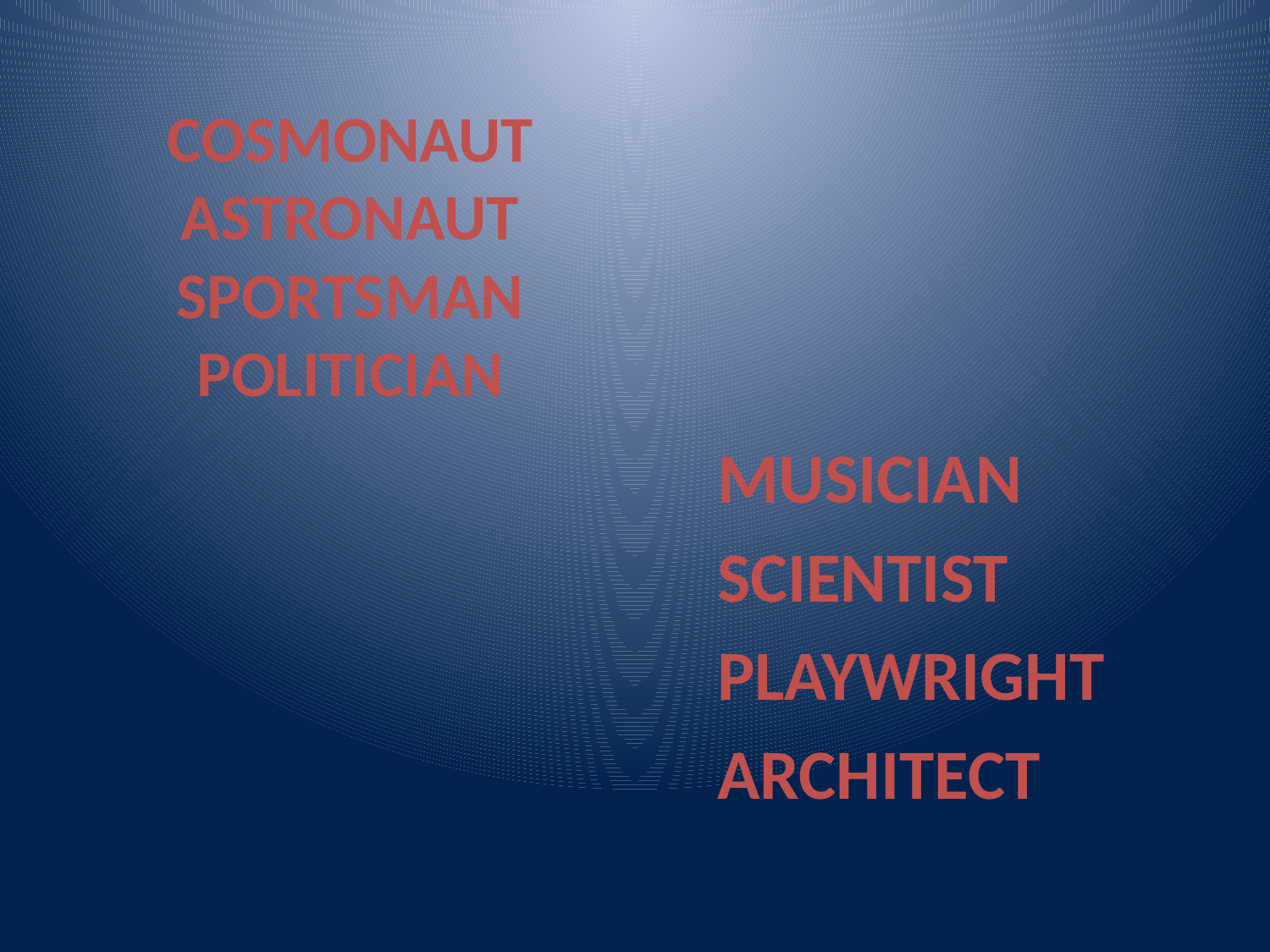

# COSMONAUT ASTRONAUT SPORTSMAN POLITICIAN
MUSICIAN
SCIENTIST
PLAYWRIGHT
ARCHITECT